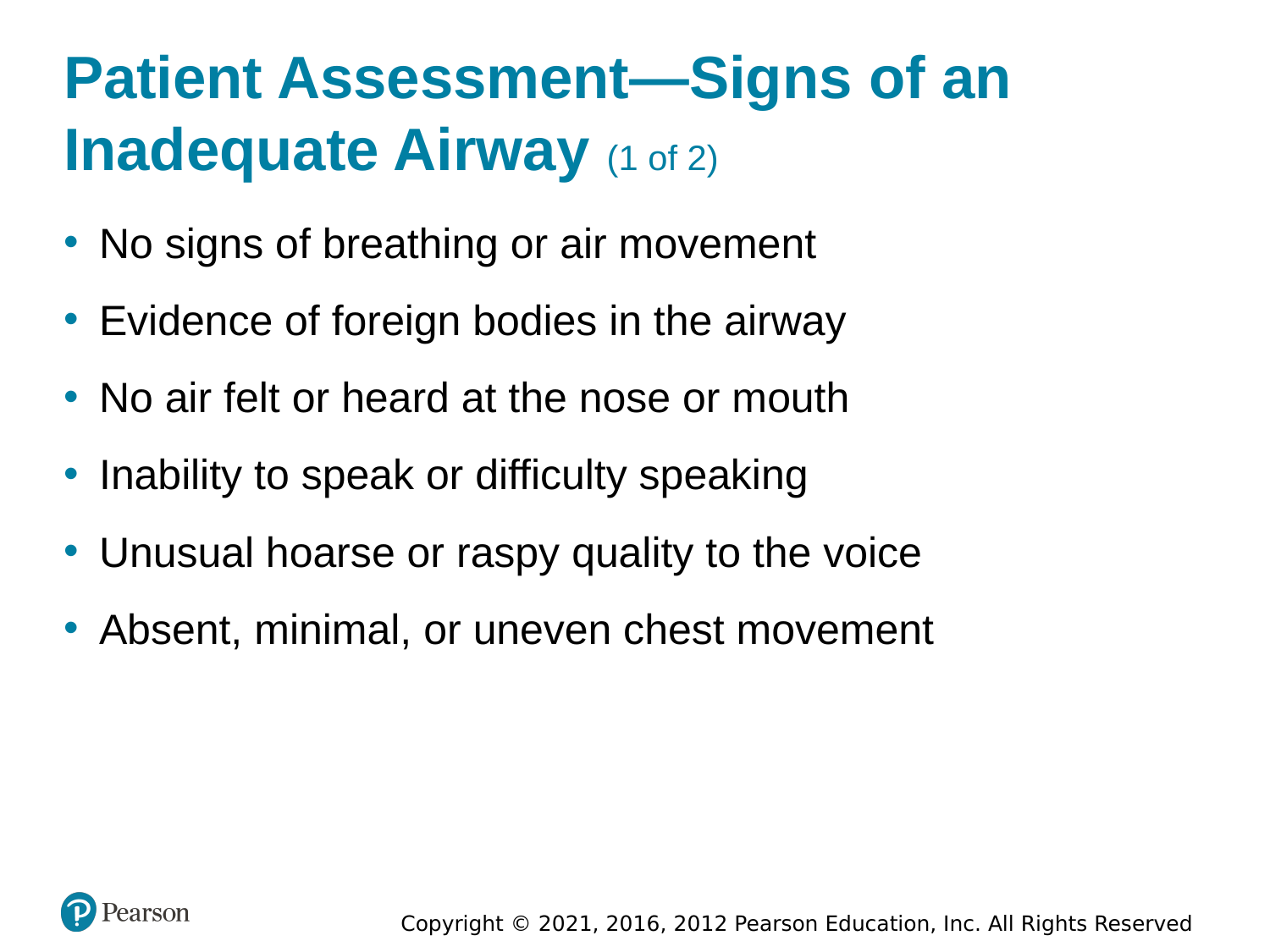

# Patient Assessment—Signs of an Inadequate Airway (1 of 2)
No signs of breathing or air movement
Evidence of foreign bodies in the airway
No air felt or heard at the nose or mouth
Inability to speak or difficulty speaking
Unusual hoarse or raspy quality to the voice
Absent, minimal, or uneven chest movement